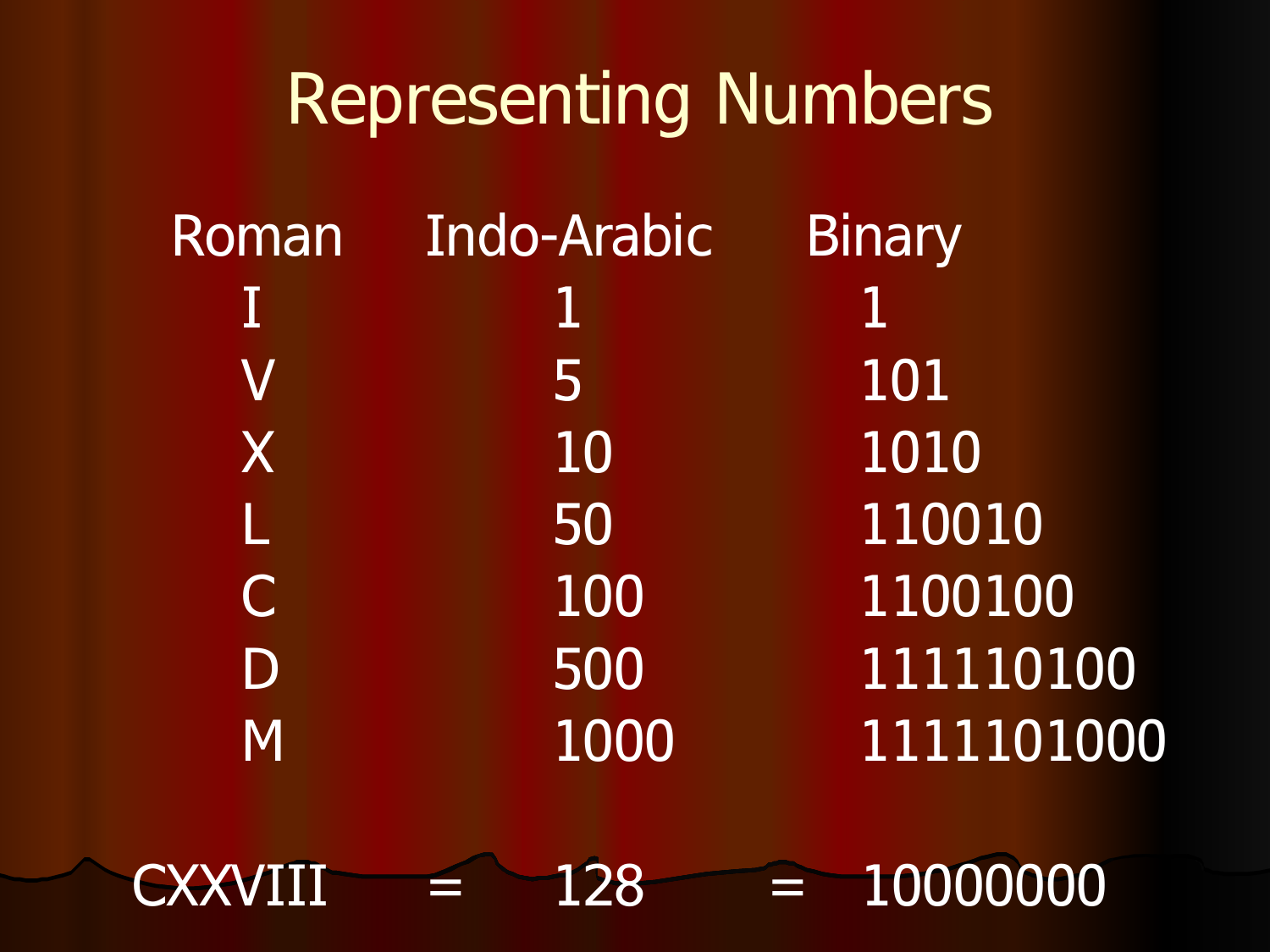

# Representing Numbers
	Roman 	Indo-Arabic	Binary
    	    I			1		   1
   	    V			5		   101
   	    X			10		   1010
    	    L			50		   110010
	    C			100		   1100100
    	    D			500		   111110100
    	    M			1000		   1111101000

     CXXVIII	=	128	     =   10000000